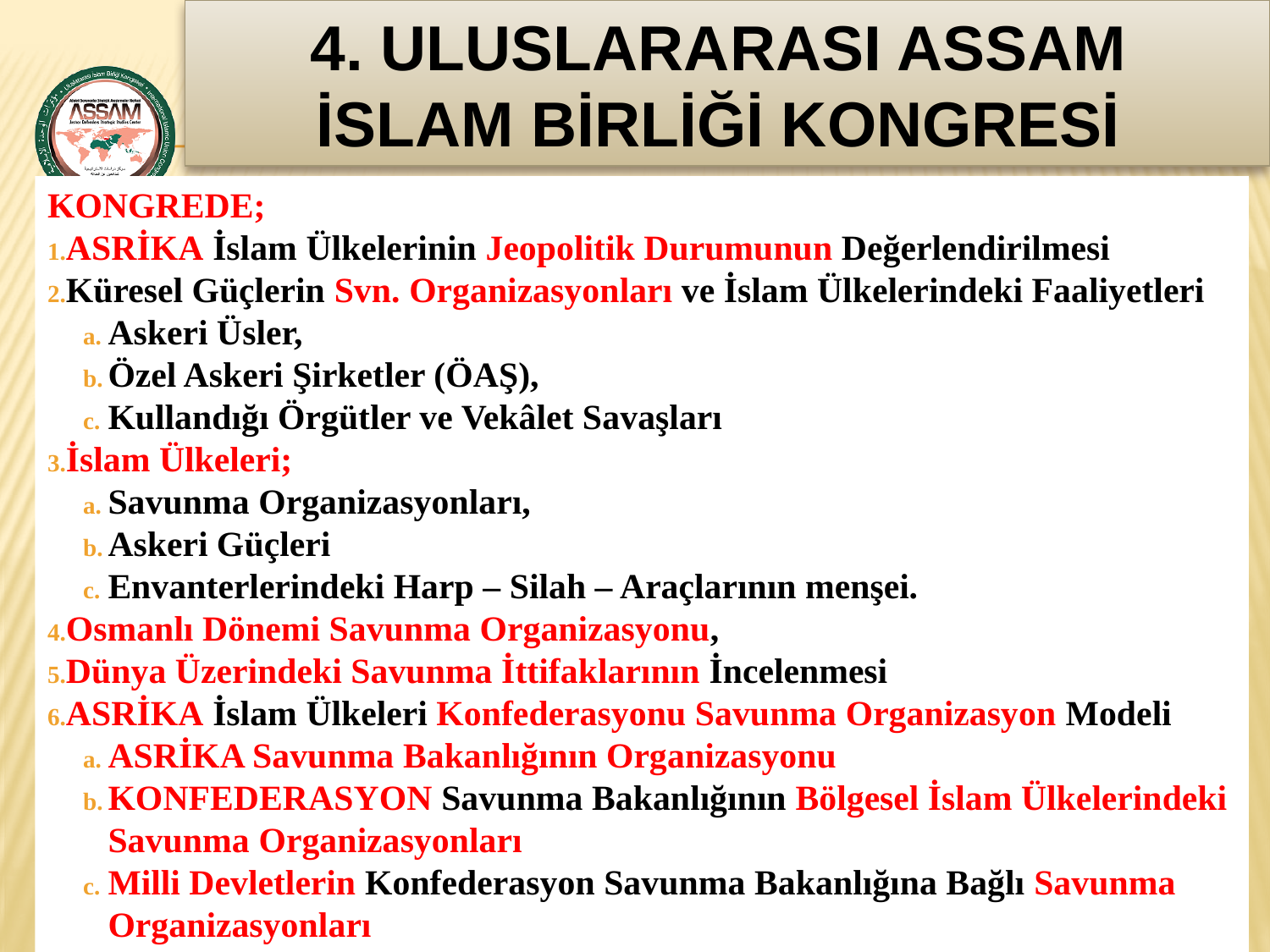

# 4. ULUSLARARASI ASSAM İSLAM BİRLİĞİ KONGRESİ
www.assam.org.tr
KONGREDE;
ASRİKA İslam Ülkelerinin Jeopolitik Durumunun Değerlendirilmesi
Küresel Güçlerin Svn. Organizasyonları ve İslam Ülkelerindeki Faaliyetleri
Askeri Üsler,
Özel Askeri Şirketler (ÖAŞ),
Kullandığı Örgütler ve Vekâlet Savaşları
İslam Ülkeleri;
Savunma Organizasyonları,
Askeri Güçleri
Envanterlerindeki Harp – Silah – Araçlarının menşei.
Osmanlı Dönemi Savunma Organizasyonu,
Dünya Üzerindeki Savunma İttifaklarının İncelenmesi
ASRİKA İslam Ülkeleri Konfederasyonu Savunma Organizasyon Modeli
ASRİKA Savunma Bakanlığının Organizasyonu
KONFEDERASYON Savunma Bakanlığının Bölgesel İslam Ülkelerindeki Savunma Organizasyonları
Milli Devletlerin Konfederasyon Savunma Bakanlığına Bağlı Savunma Organizasyonları
42